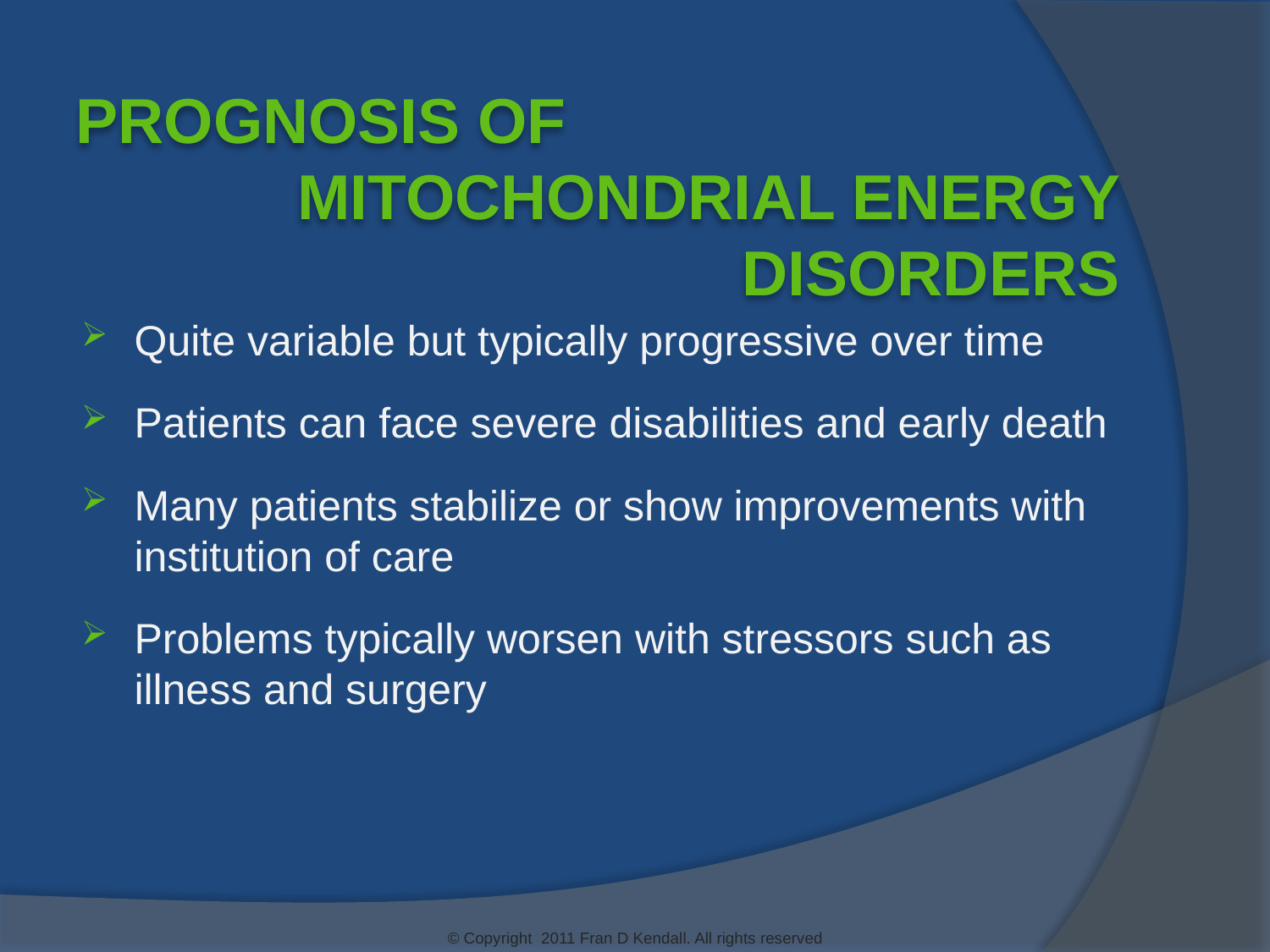

Prognosis of
Mitochondrial Energy Disorders
Quite variable but typically progressive over time
Patients can face severe disabilities and early death
Many patients stabilize or show improvements with institution of care
Problems typically worsen with stressors such as illness and surgery
© Copyright  2011 Fran D Kendall. All rights reserved